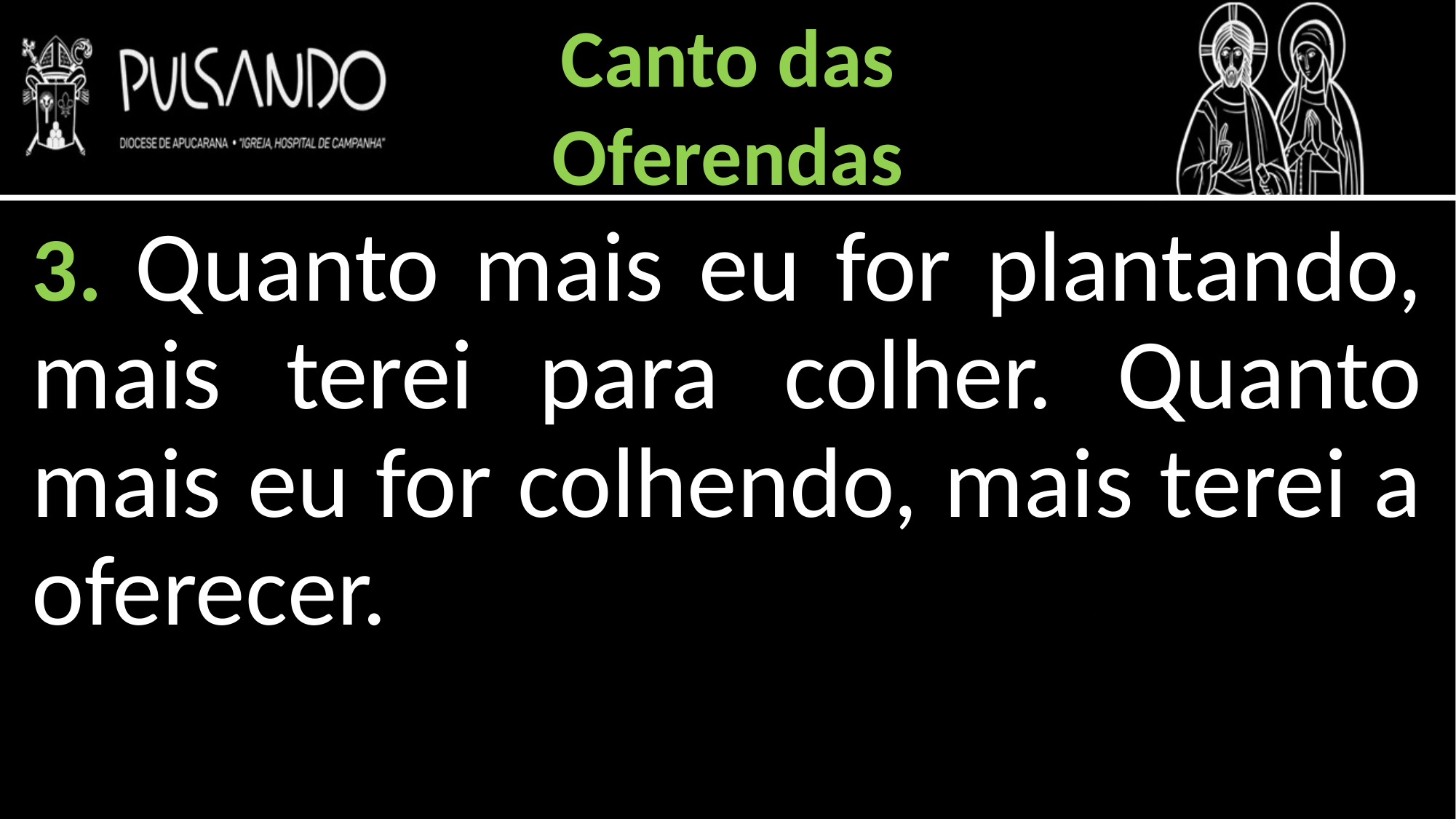

Canto das
Oferendas
3. Quanto mais eu for plantando, mais terei para colher. Quanto mais eu for colhendo, mais terei a oferecer.